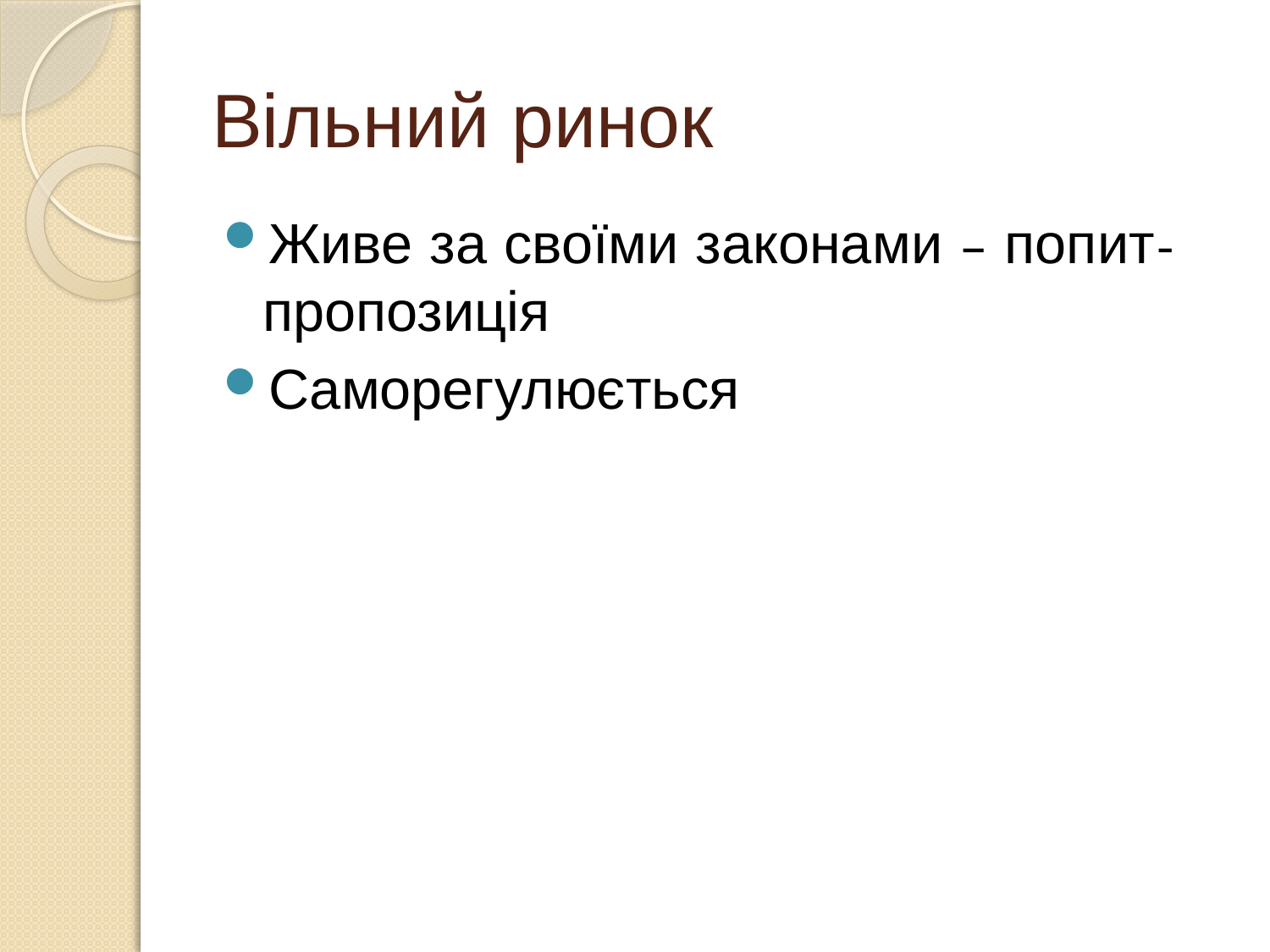

# Вільний ринок
Живе за своїми законами – попит-пропозиція
Саморегулюється